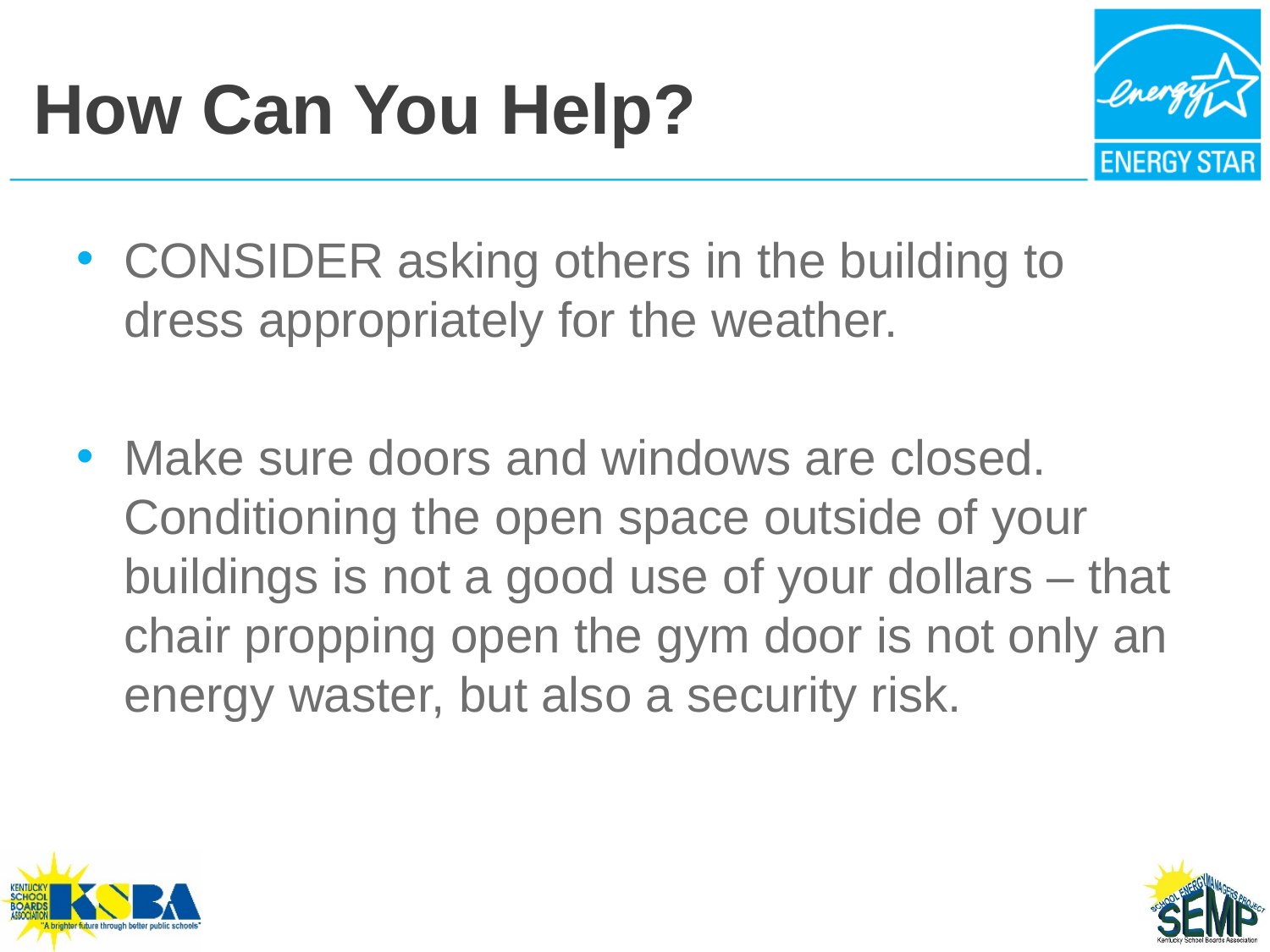

# How Can You Help?
CONSIDER asking others in the building to dress appropriately for the weather.

Make sure doors and windows are closed. Conditioning the open space outside of your buildings is not a good use of your dollars – that chair propping open the gym door is not only an energy waster, but also a security risk.